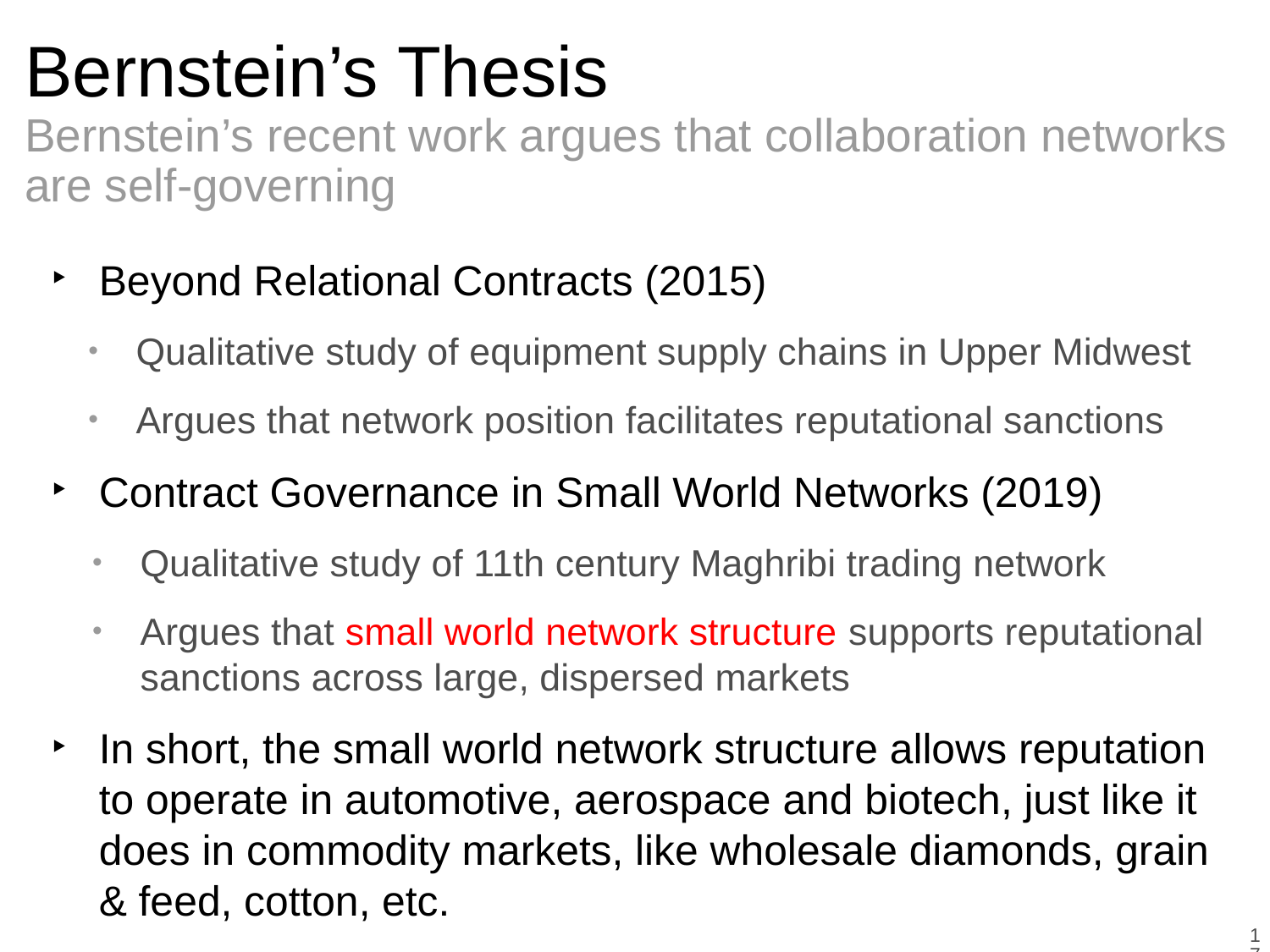

# Bernstein’s Thesis
Bernstein’s recent work argues that collaboration networks are self-governing
Beyond Relational Contracts (2015)
Qualitative study of equipment supply chains in Upper Midwest
Argues that network position facilitates reputational sanctions
Contract Governance in Small World Networks (2019)
Qualitative study of 11th century Maghribi trading network
Argues that small world network structure supports reputational sanctions across large, dispersed markets
In short, the small world network structure allows reputation to operate in automotive, aerospace and biotech, just like it does in commodity markets, like wholesale diamonds, grain & feed, cotton, etc.
17